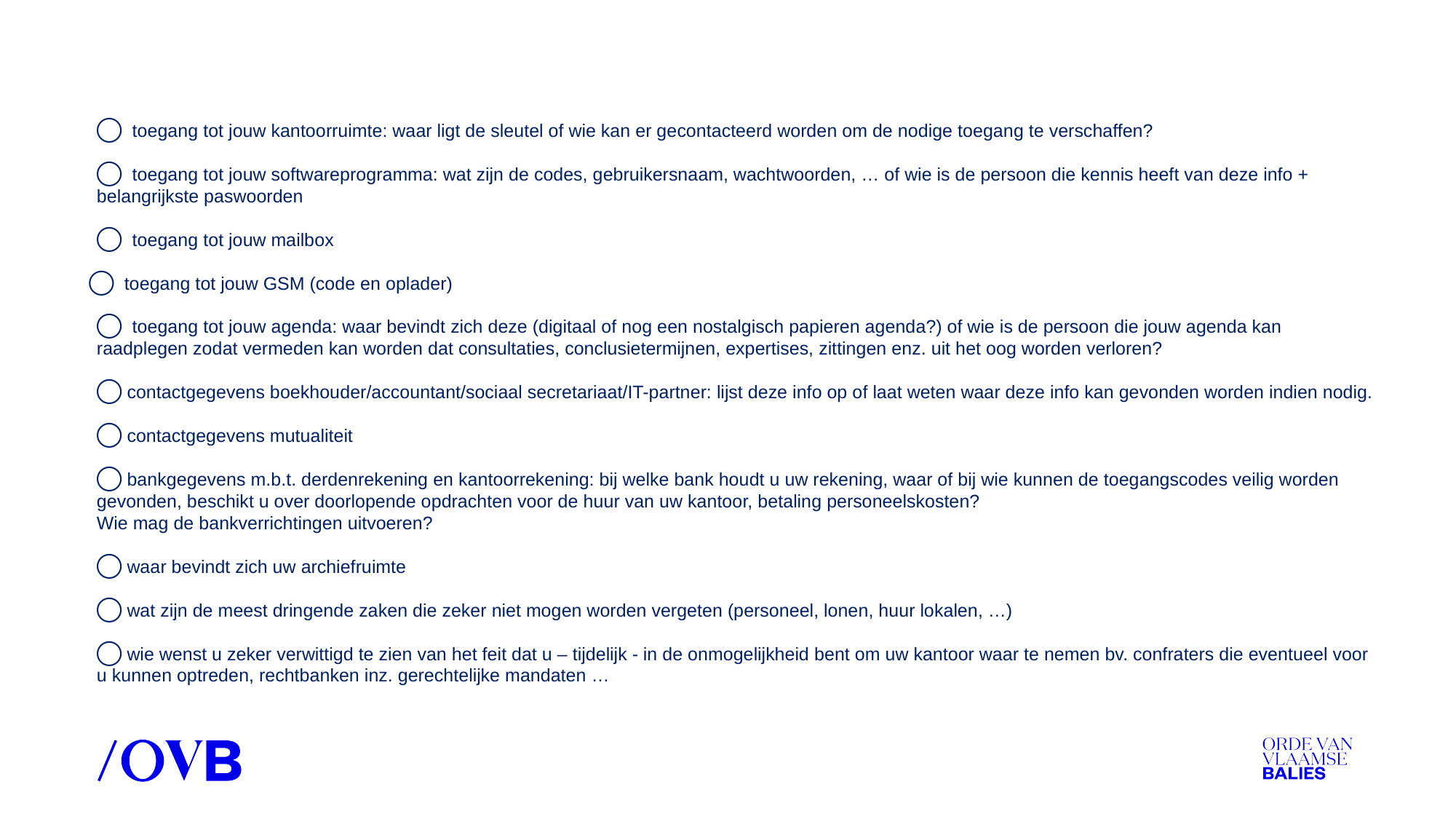

⃝  toegang tot jouw kantoorruimte: waar ligt de sleutel of wie kan er gecontacteerd worden om de nodige toegang te verschaffen?

⃝  toegang tot jouw softwareprogramma: wat zijn de codes, gebruikersnaam, wachtwoorden, … of wie is de persoon die kennis heeft van deze info + belangrijkste paswoorden

⃝  toegang tot jouw mailbox

         ⃝  toegang tot jouw GSM (code en oplader)

⃝  toegang tot jouw agenda: waar bevindt zich deze (digitaal of nog een nostalgisch papieren agenda?) of wie is de persoon die jouw agenda kan raadplegen zodat vermeden kan worden dat consultaties, conclusietermijnen, expertises, zittingen enz. uit het oog worden verloren?

⃝ contactgegevens boekhouder/accountant/sociaal secretariaat/IT-partner: lijst deze info op of laat weten waar deze info kan gevonden worden indien nodig.

⃝ contactgegevens mutualiteit

⃝ bankgegevens m.b.t. derdenrekening en kantoorrekening: bij welke bank houdt u uw rekening, waar of bij wie kunnen de toegangscodes veilig worden gevonden, beschikt u over doorlopende opdrachten voor de huur van uw kantoor, betaling personeelskosten?
Wie mag de bankverrichtingen uitvoeren?

⃝ waar bevindt zich uw archiefruimte

⃝ wat zijn de meest dringende zaken die zeker niet mogen worden vergeten (personeel, lonen, huur lokalen, …)

⃝ wie wenst u zeker verwittigd te zien van het feit dat u – tijdelijk - in de onmogelijkheid bent om uw kantoor waar te nemen bv. confraters die eventueel voor u kunnen optreden, rechtbanken inz. gerechtelijke mandaten …